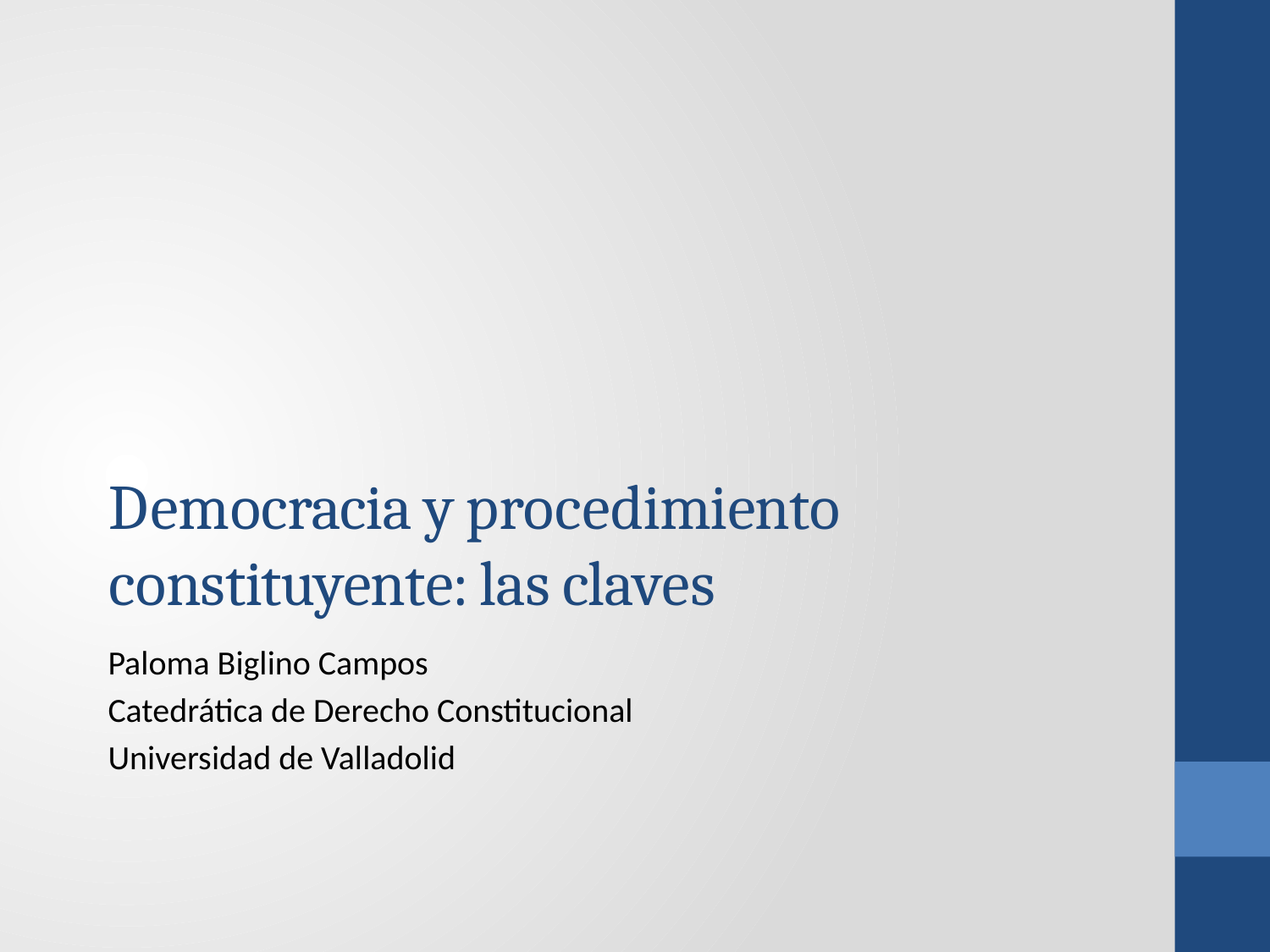

# Democracia y procedimiento constituyente: las claves
Paloma Biglino Campos
Catedrática de Derecho Constitucional
Universidad de Valladolid